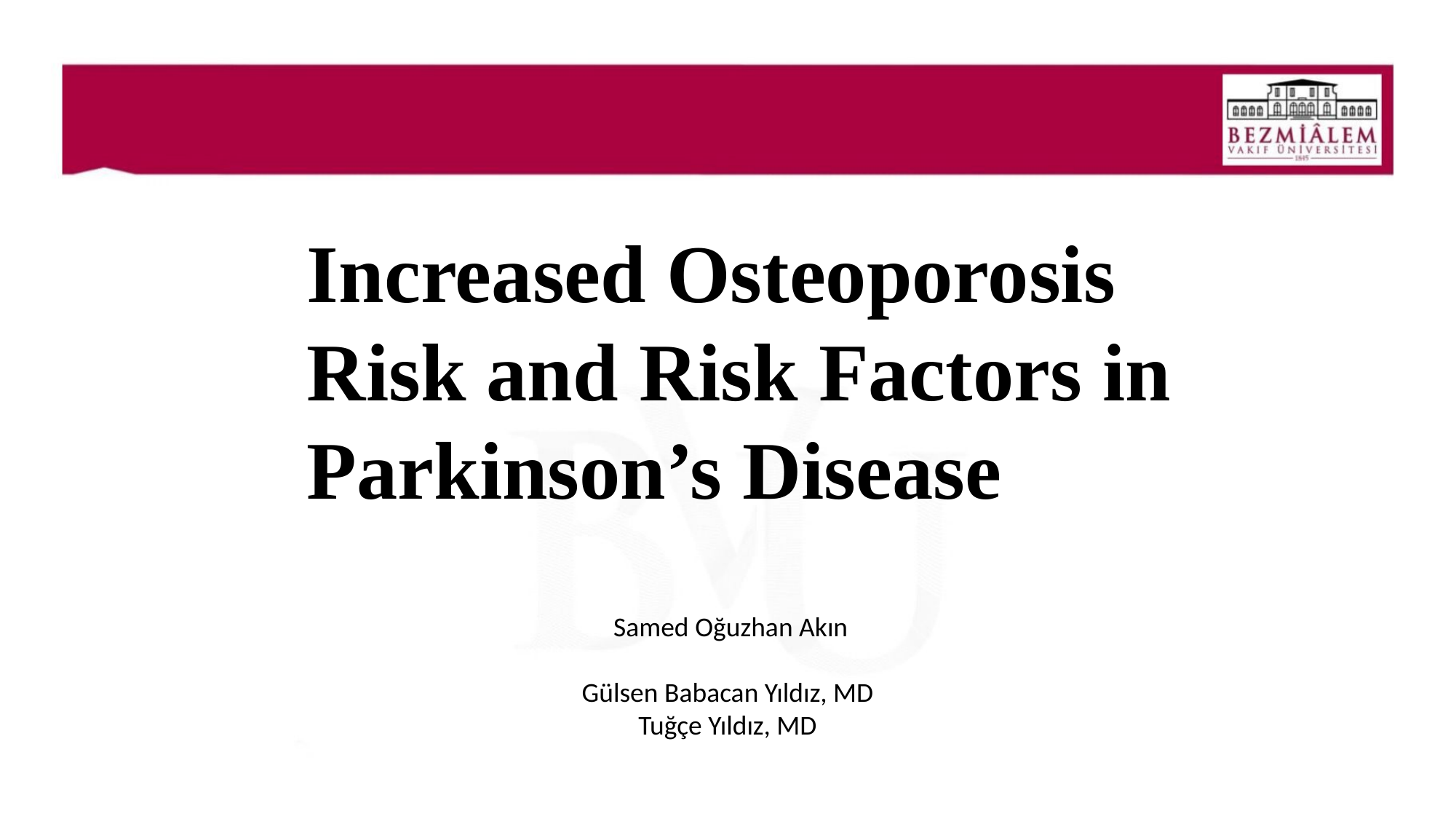

Increased Osteoporosis Risk and Risk Factors in Parkinson’s Disease

 Samed Oğuzhan Akın

Gülsen Babacan Yıldız, MD
Tuğçe Yıldız, MD